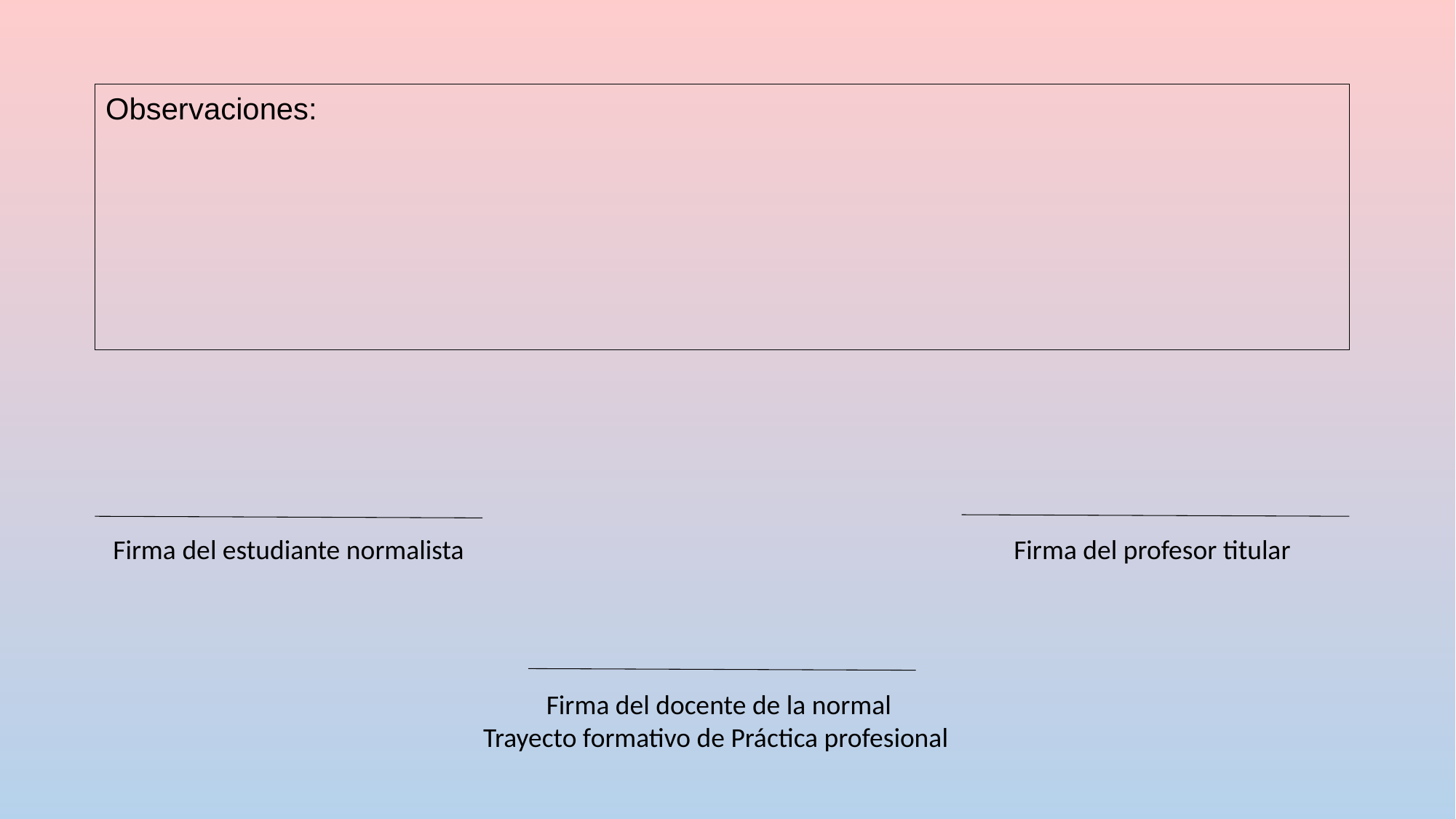

Observaciones:

Firma del estudiante normalista
Firma del profesor titular
Firma del docente de la normal
Trayecto formativo de Práctica profesional